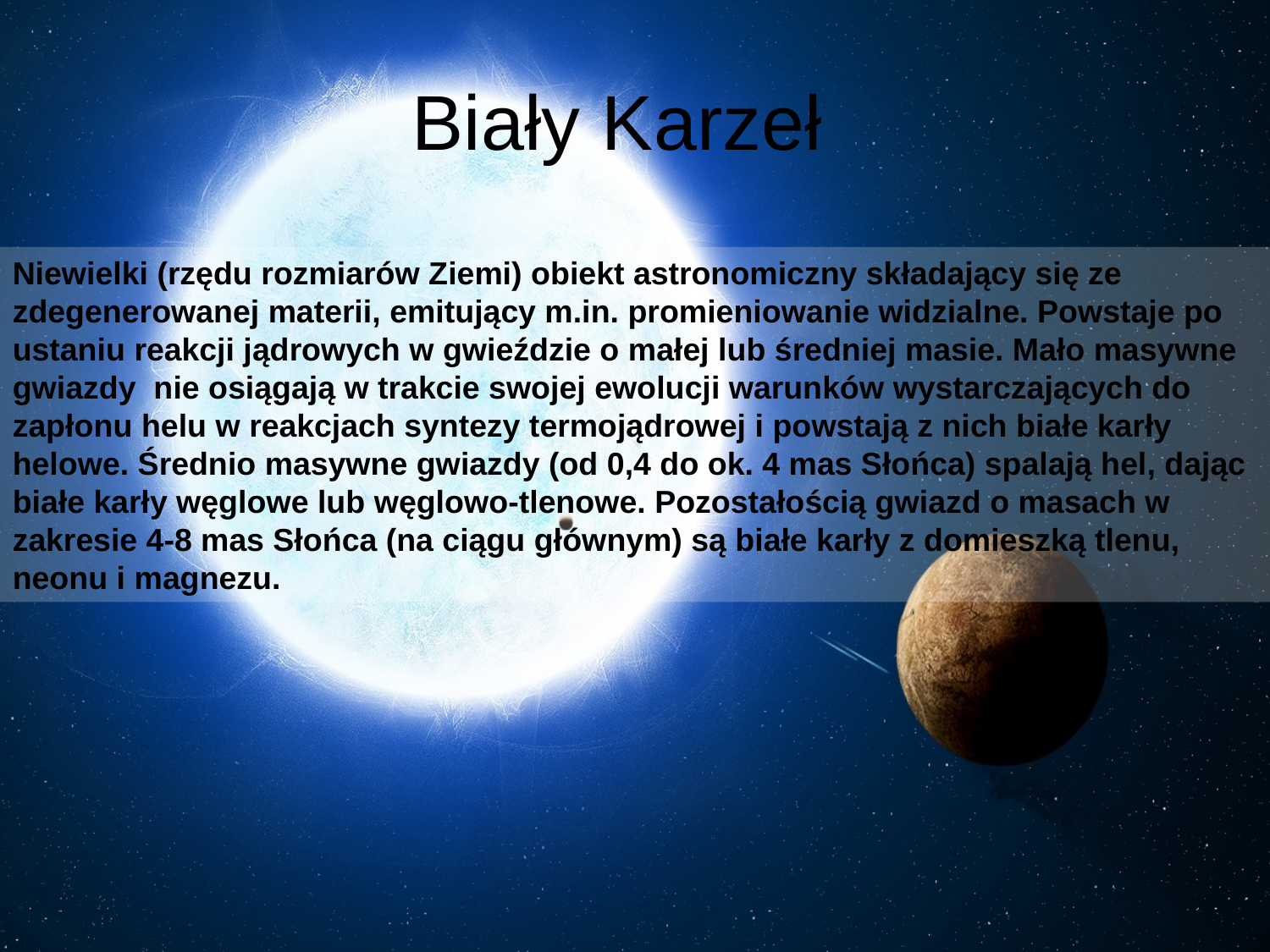

Biały Karzeł
Niewielki (rzędu rozmiarów Ziemi) obiekt astronomiczny składający się ze zdegenerowanej materii, emitujący m.in. promieniowanie widzialne. Powstaje po ustaniu reakcji jądrowych w gwieździe o małej lub średniej masie. Mało masywne gwiazdy  nie osiągają w trakcie swojej ewolucji warunków wystarczających do zapłonu helu w reakcjach syntezy termojądrowej i powstają z nich białe karły helowe. Średnio masywne gwiazdy (od 0,4 do ok. 4 mas Słońca) spalają hel, dając białe karły węglowe lub węglowo-tlenowe. Pozostałością gwiazd o masach w zakresie 4-8 mas Słońca (na ciągu głównym) są białe karły z domieszką tlenu, neonu i magnezu.